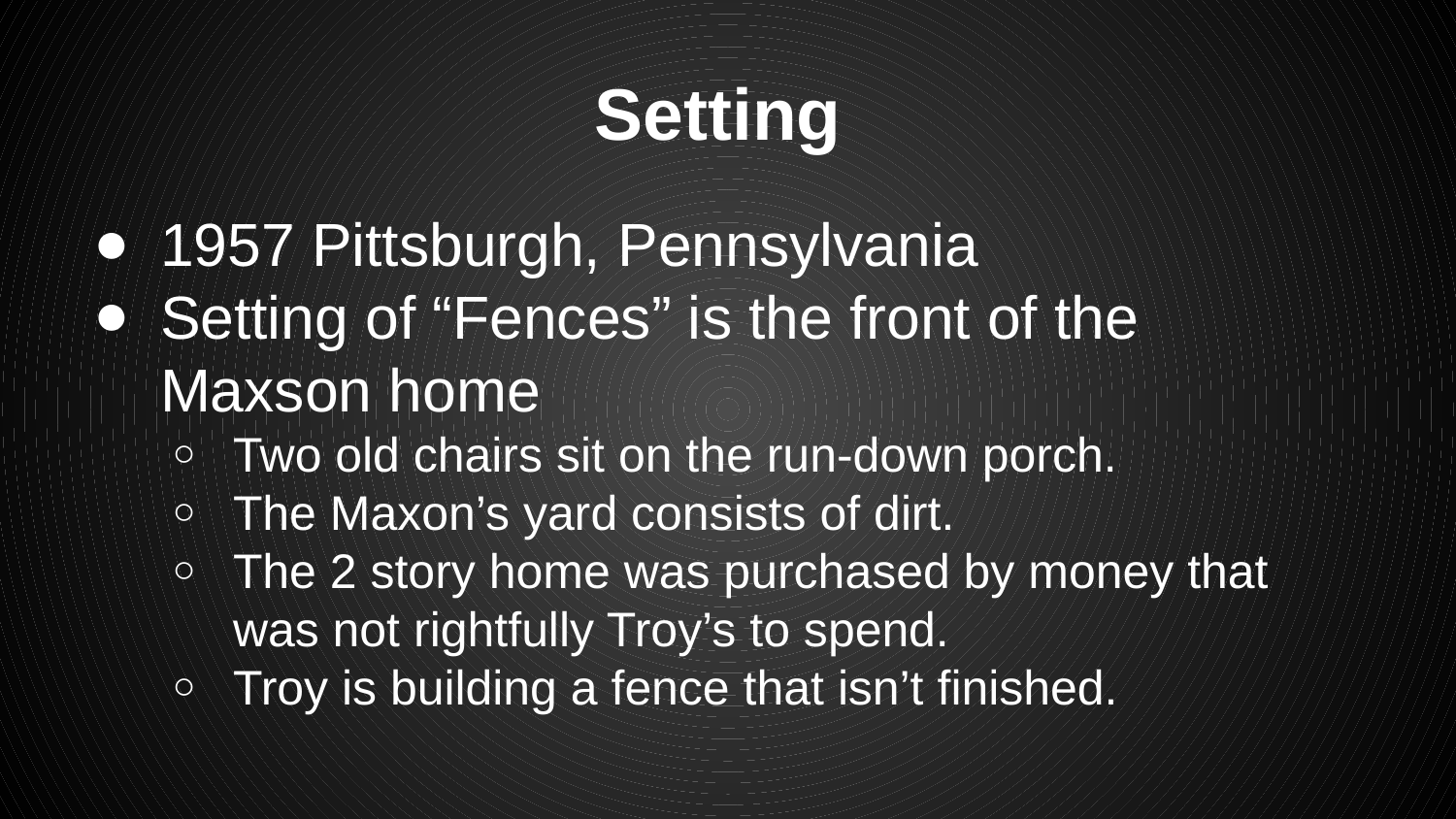

# Setting
1957 Pittsburgh, Pennsylvania
Setting of “Fences” is the front of the Maxson home
Two old chairs sit on the run-down porch.
The Maxon’s yard consists of dirt.
The 2 story home was purchased by money that was not rightfully Troy’s to spend.
Troy is building a fence that isn’t finished.